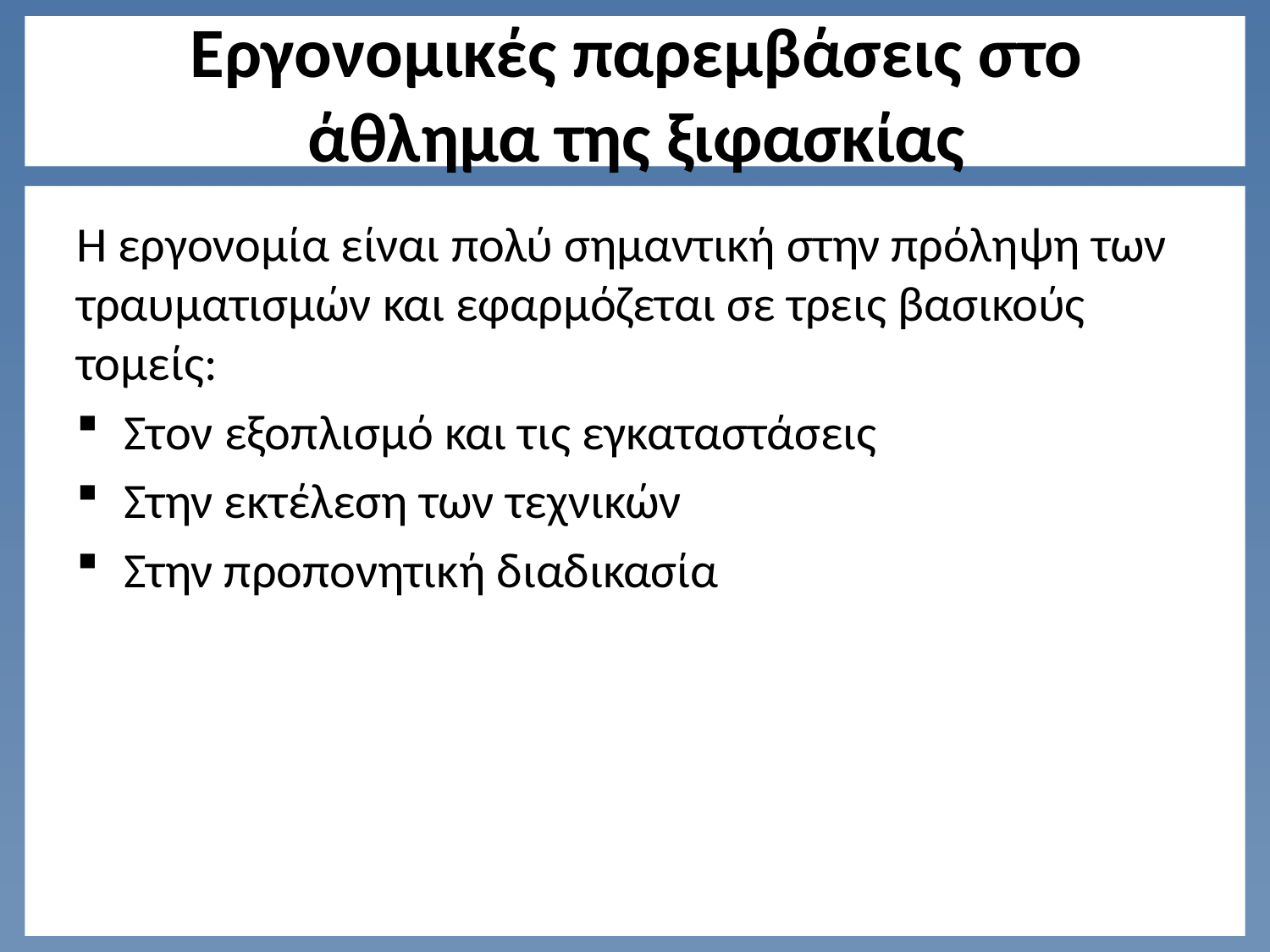

# Εργονομικές παρεμβάσεις στο άθλημα της ξιφασκίας
Η εργονομία είναι πολύ σημαντική στην πρόληψη των τραυματισμών και εφαρμόζεται σε τρεις βασικούς τομείς:
Στον εξοπλισμό και τις εγκαταστάσεις
Στην εκτέλεση των τεχνικών
Στην προπονητική διαδικασία